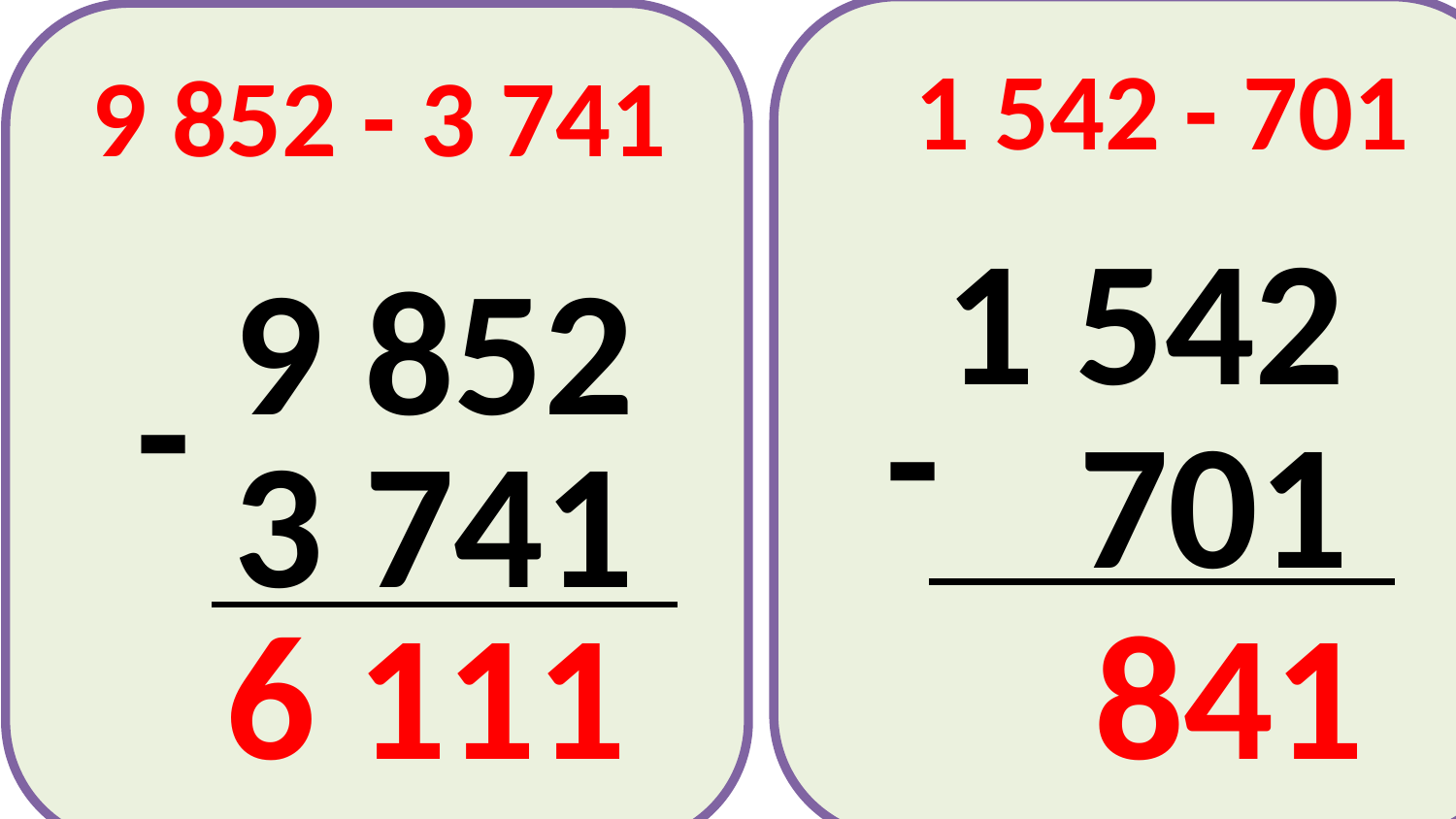

1 542 - 701

9 852 - 3 741
1 542
9 852
-
-
701
3 741
6 111
 841